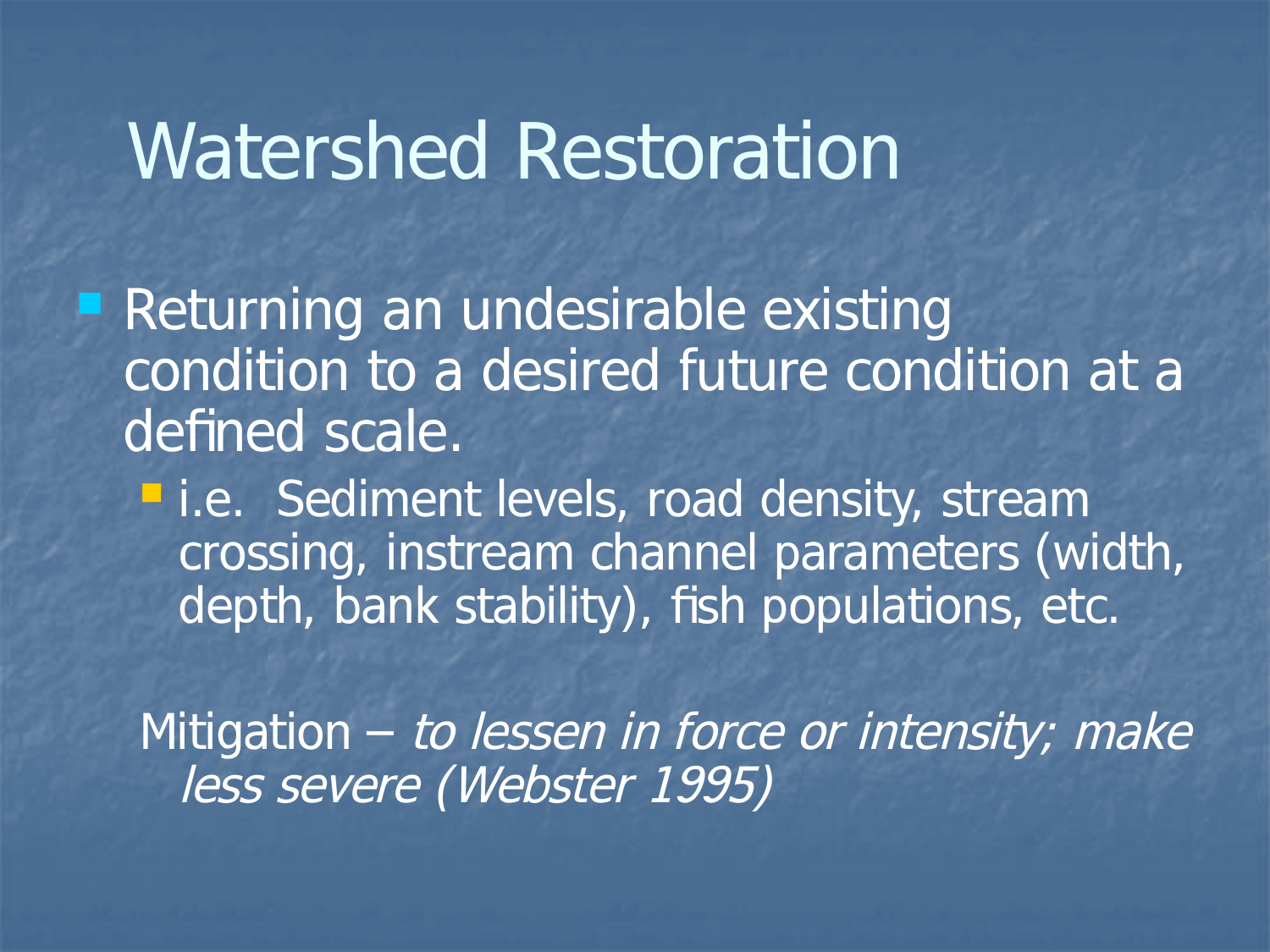

# Watershed Restoration
Returning an undesirable existing condition to a desired future condition at a defined scale.
i.e.  Sediment levels, road density, stream crossing, instream channel parameters (width, depth, bank stability), fish populations, etc.

Mitigation – to lessen in force or intensity; make less severe (Webster 1995)